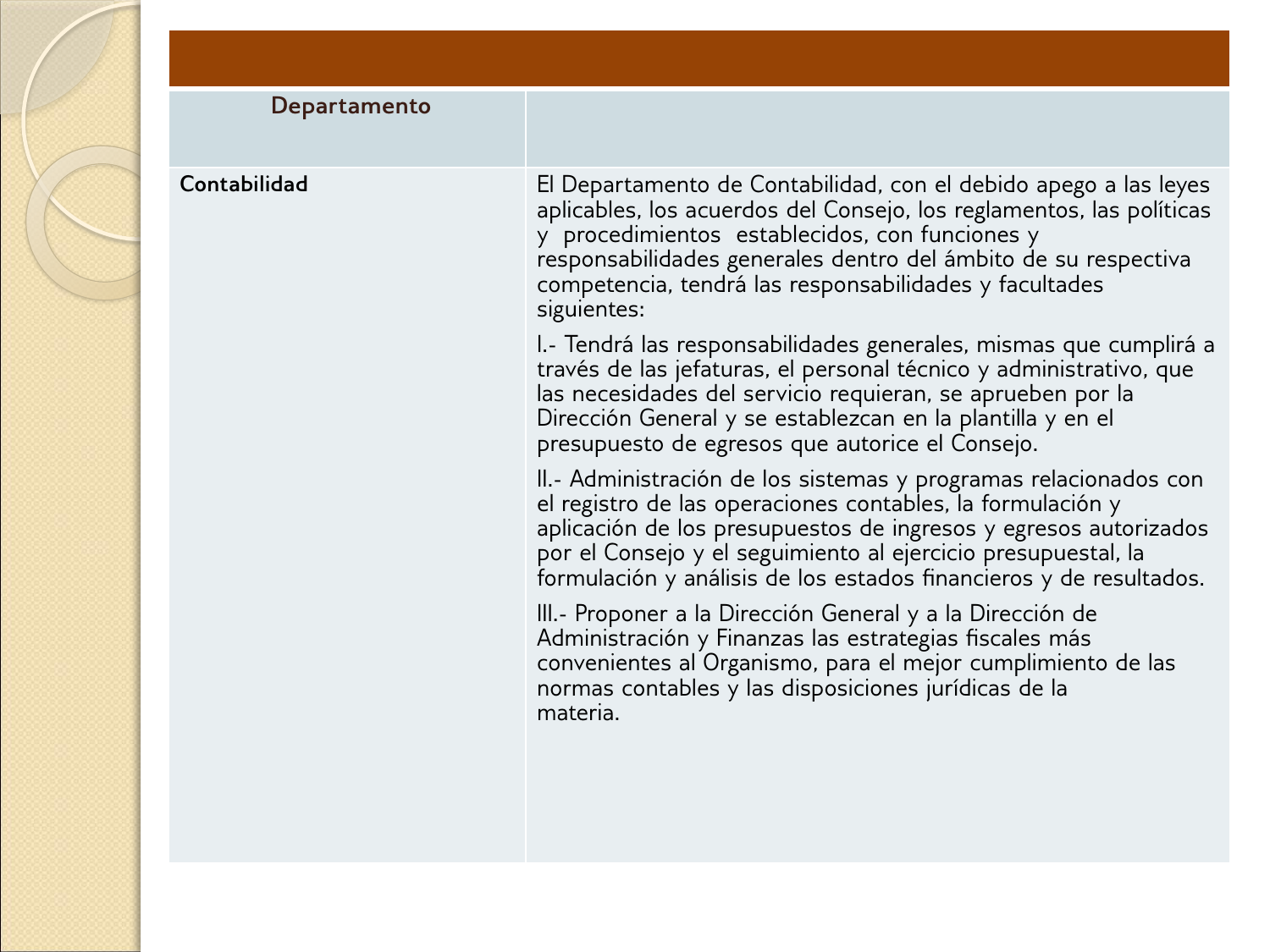

|  |  |
| --- | --- |
| Departamento |  |
| Contabilidad | El Departamento de Contabilidad, con el debido apego a las leyes aplicables, los acuerdos del Consejo, los reglamentos, las políticas y procedimientos establecidos, con funciones y responsabilidades generales dentro del ámbito de su respectiva competencia, tendrá las responsabilidades y facultades siguientes: I.- Tendrá las responsabilidades generales, mismas que cumplirá a través de las jefaturas, el personal técnico y administrativo, que las necesidades del servicio requieran, se aprueben por la Dirección General y se establezcan en la plantilla y en el presupuesto de egresos que autorice el Consejo. II.- Administración de los sistemas y programas relacionados con el registro de las operaciones contables, la formulación y aplicación de los presupuestos de ingresos y egresos autorizados por el Consejo y el seguimiento al ejercicio presupuestal, la formulación y análisis de los estados financieros y de resultados. III.- Proponer a la Dirección General y a la Dirección de Administración y Finanzas las estrategias fiscales más convenientes al Organismo, para el mejor cumplimiento de las normas contables y las disposiciones jurídicas de la materia. |